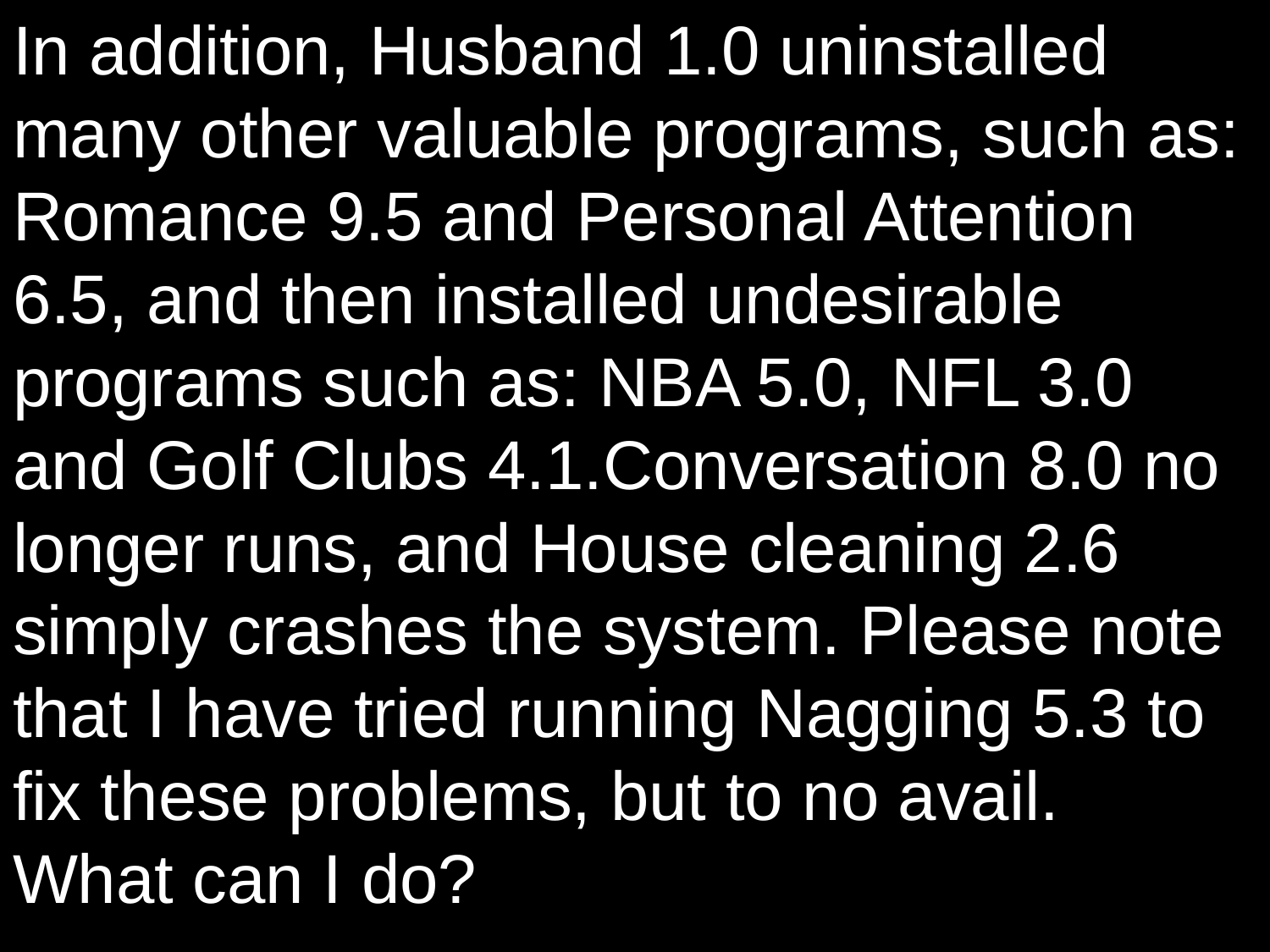

In addition, Husband 1.0 uninstalled many other valuable programs, such as: Romance 9.5 and Personal Attention 6.5, and then installed undesirable programs such as: NBA 5.0, NFL 3.0 and Golf Clubs 4.1.Conversation 8.0 no longer runs, and House cleaning 2.6 simply crashes the system. Please note that I have tried running Nagging 5.3 to fix these problems, but to no avail.   What can I do?